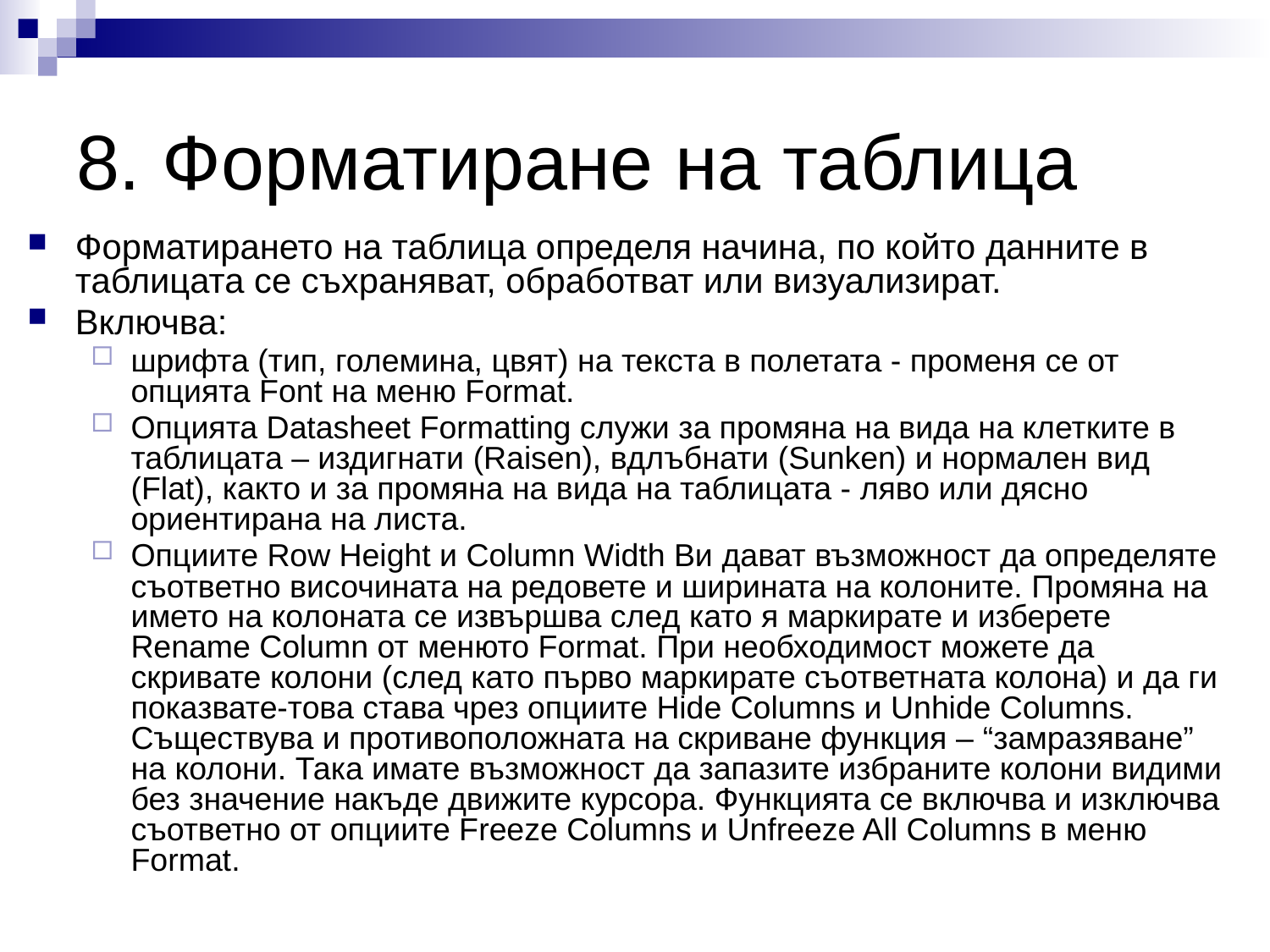

# 8. Форматиране на таблица
Форматирането на таблица определя начина, по който данните в таблицата се съхраняват, обработват или визуализират.
Включва:
шрифта (тип, големина, цвят) на текста в полетата - променя се от опцията Font на меню Format.
Опцията Datasheet Formatting служи за промяна на вида на клетките в таблицата – издигнати (Raisen), вдлъбнати (Sunken) и нормален вид (Flat), както и за промяна на вида на таблицата - ляво или дясно ориентирана на листа.
Опциите Row Height и Column Width Ви дават възможност да определяте съответно височината на редовете и ширината на колоните. Промяна на името на колоната се извършва след като я маркирате и изберете Rename Column от менюто Format. При необходимост можете да скривате колони (след като първо маркирате съответната колона) и да ги показвате-това става чрез опциите Hide Columns и Unhide Columns. Съществува и противоположната на скриване функция – “замразяване” на колони. Така имате възможност да запазите избраните колони видими без значение накъде движите курсора. Функцията се включва и изключва съответно от опциите Freeze Columns и Unfreeze All Columns в меню Format.